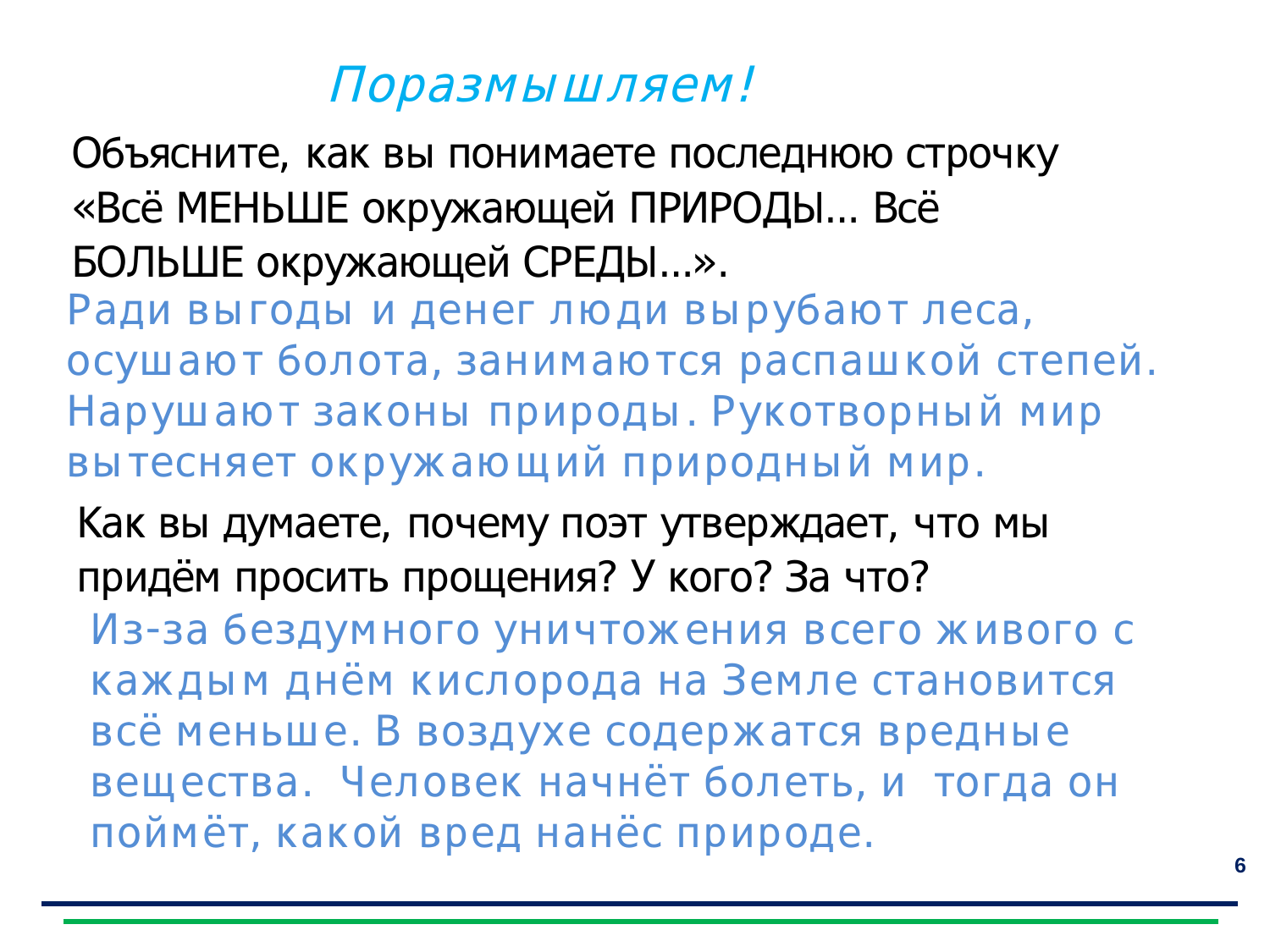

Поразмышляем!
Объясните, как вы понимаете последнюю строчку  «Всё МЕНЬШЕ окружающей ПРИРОДЫ… Всё БОЛЬШЕ окружающей СРЕДЫ…».
Ради выгоды и денег люди вырубают леса, осушают болота, занимаются распашкой степей. Нарушают законы природы. Рукотворный мир вытесняет окружающий природный мир.
Как вы думаете, почему поэт утверждает, что мы придём просить прощения? У кого? За что?
Из-за бездумного уничтожения всего живого с  каждым днём кислорода на Земле становится всё меньше. В воздухе содержатся вредные вещества.  Человек начнёт болеть, и  тогда он поймёт, какой вред нанёс природе.
6